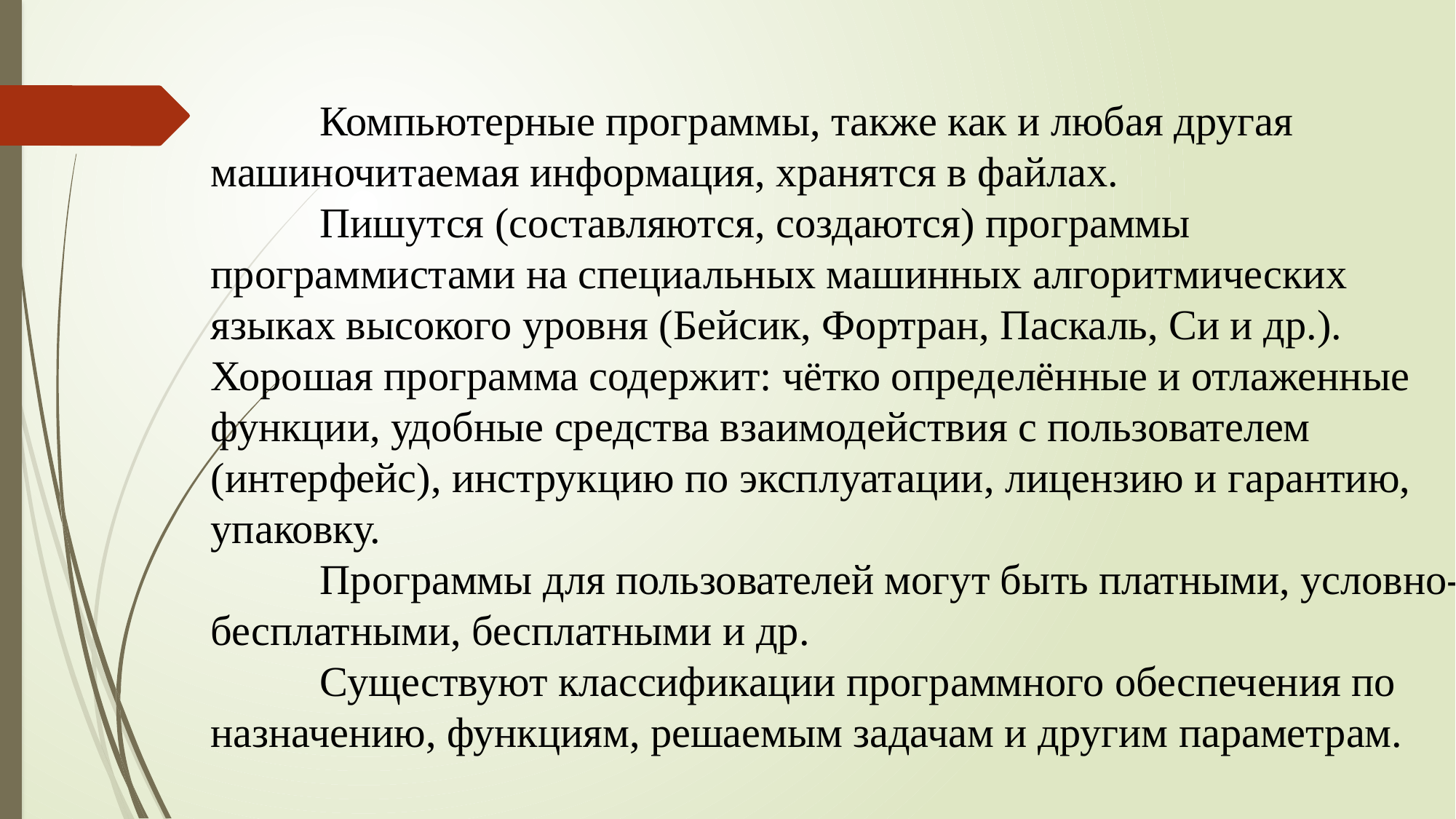

Компьютерные программы, также как и любая другая машиночитаемая информация, хранятся в файлах.
	Пишутся (составляются, создаются) программы программистами на специальных машинных алгоритмических языках высокого уровня (Бейсик, Фортран, Паскаль, Си и др.). 	Хорошая программа содержит: чётко определённые и отлаженные функции, удобные средства взаимодействия с пользователем (интерфейс), инструкцию по эксплуатации, лицензию и гарантию, упаковку.
	Программы для пользователей могут быть платными, условно-бесплатными, бесплатными и др.
	Существуют классификации программного обеспечения по назначению, функциям, решаемым задачам и другим параметрам.